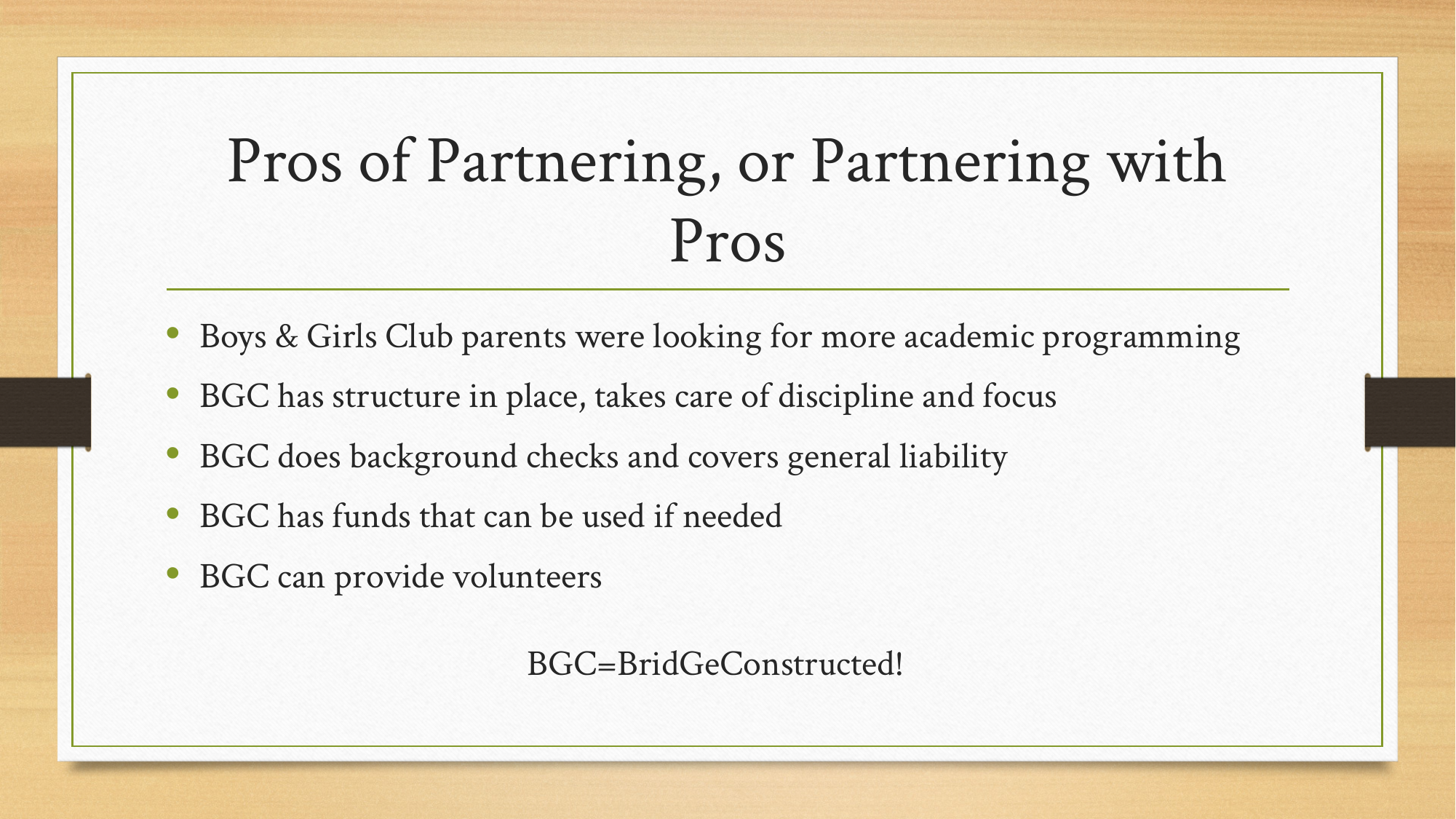

# Pros of Partnering, or Partnering with Pros
Boys & Girls Club parents were looking for more academic programming
BGC has structure in place, takes care of discipline and focus
BGC does background checks and covers general liability
BGC has funds that can be used if needed
BGC can provide volunteers
												BGC=BridGeConstructed!